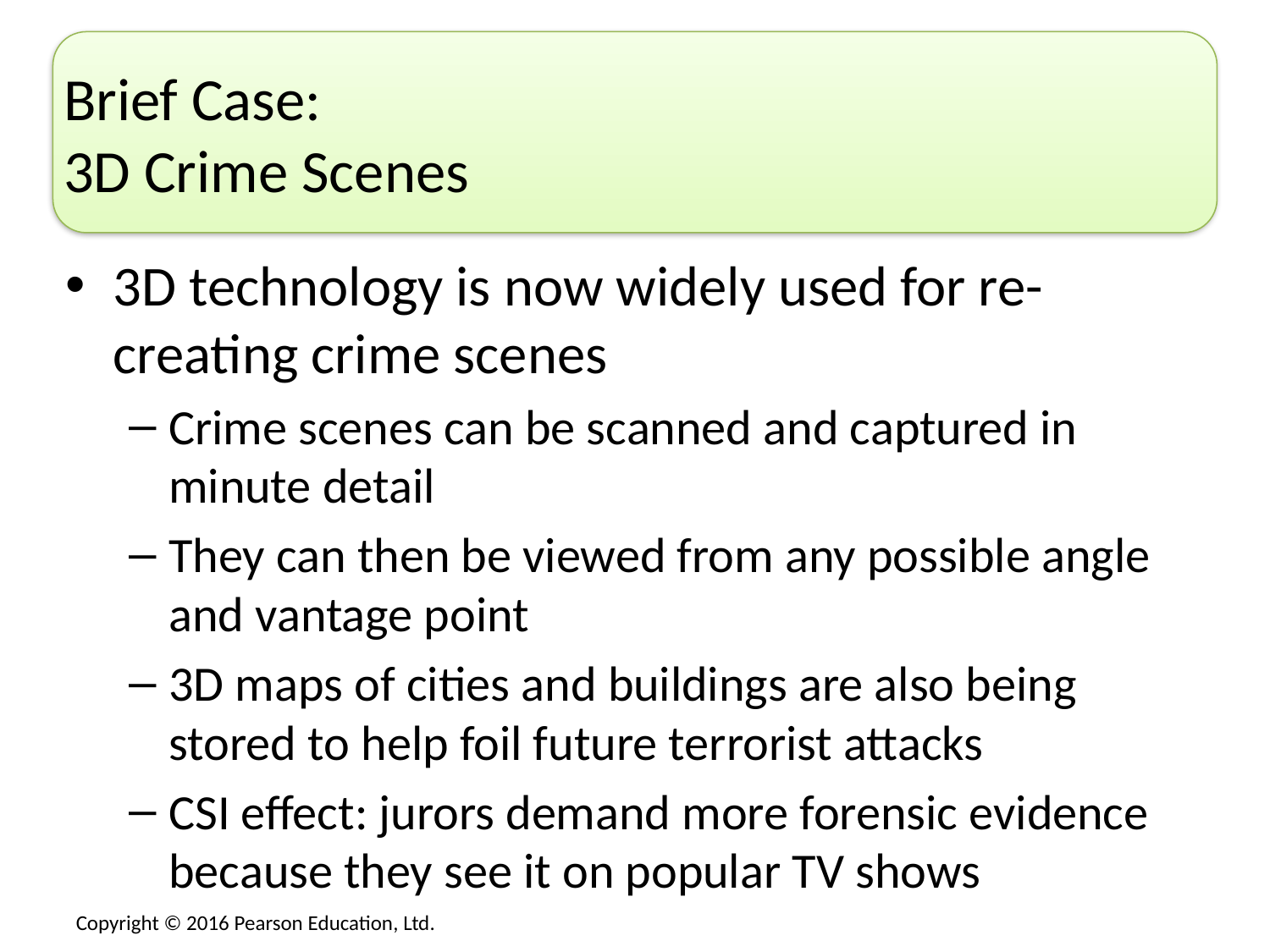

# Brief Case: 3D Crime Scenes
3D technology is now widely used for re-creating crime scenes
Crime scenes can be scanned and captured in minute detail
They can then be viewed from any possible angle and vantage point
3D maps of cities and buildings are also being stored to help foil future terrorist attacks
CSI effect: jurors demand more forensic evidence because they see it on popular TV shows